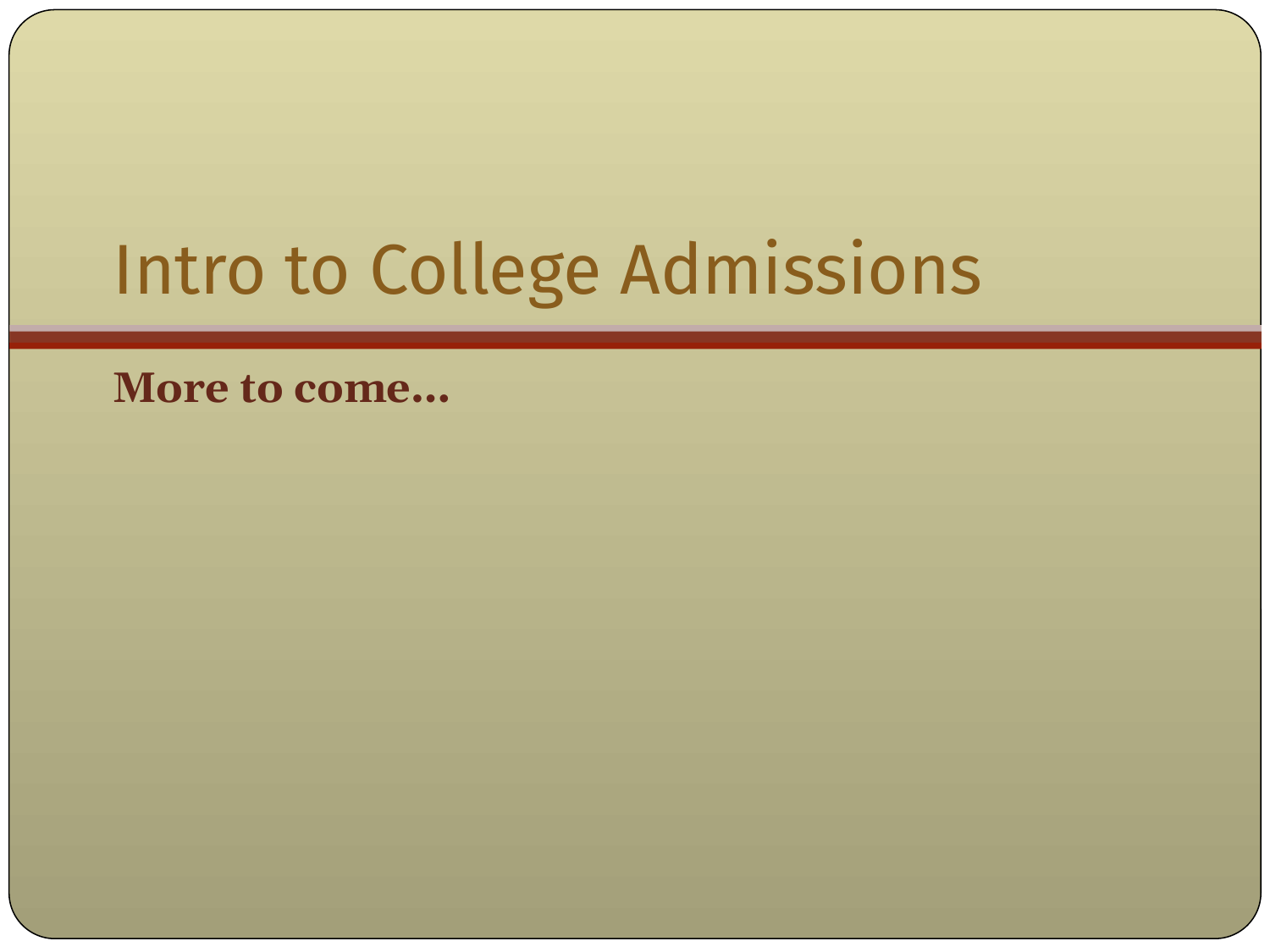

# Intro to College Admissions
More to come…